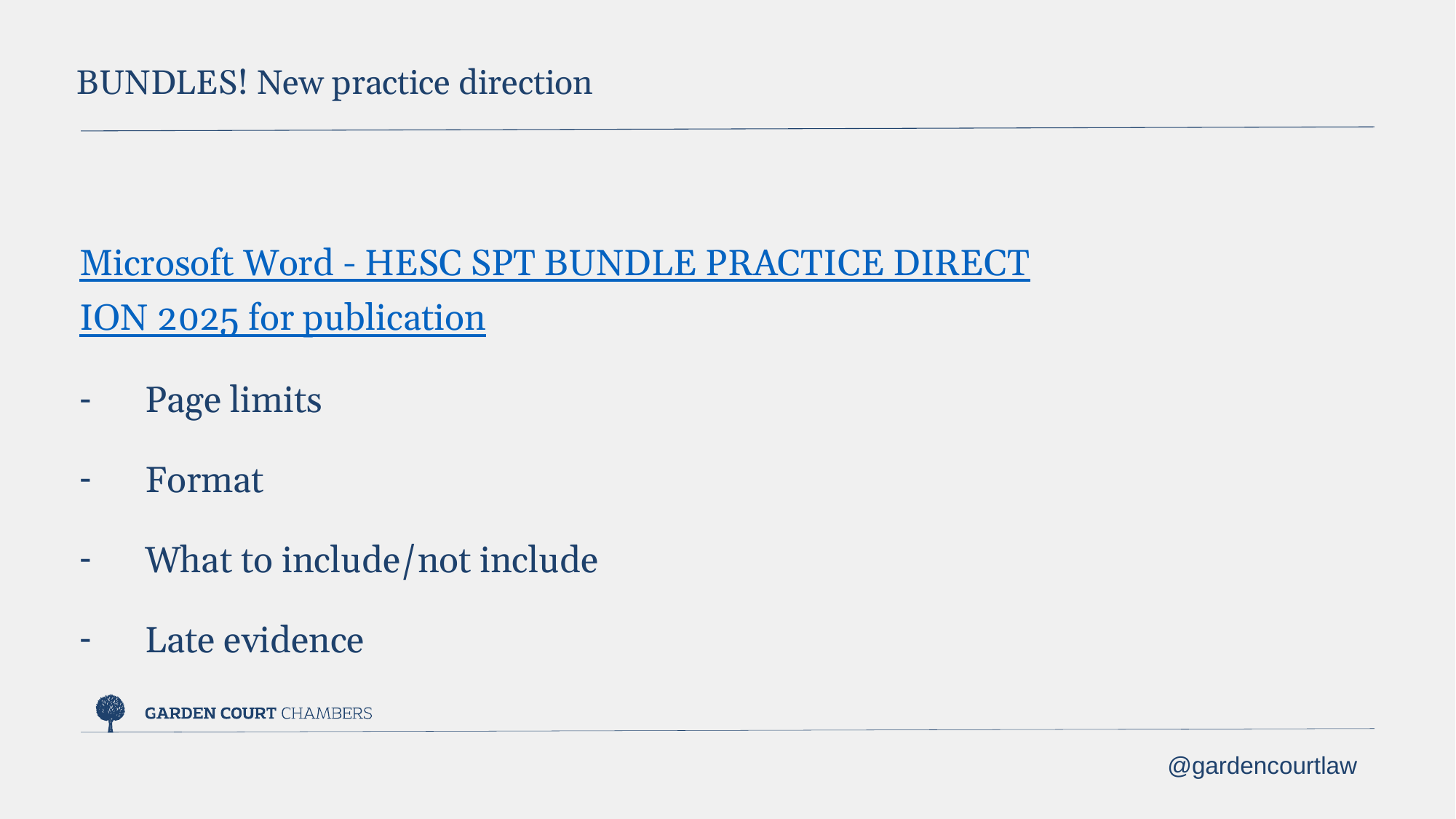

BUNDLES! New practice direction
Microsoft Word - HESC SPT BUNDLE PRACTICE DIRECTION 2025 for publication
Page limits
Format
What to include/not include
Late evidence